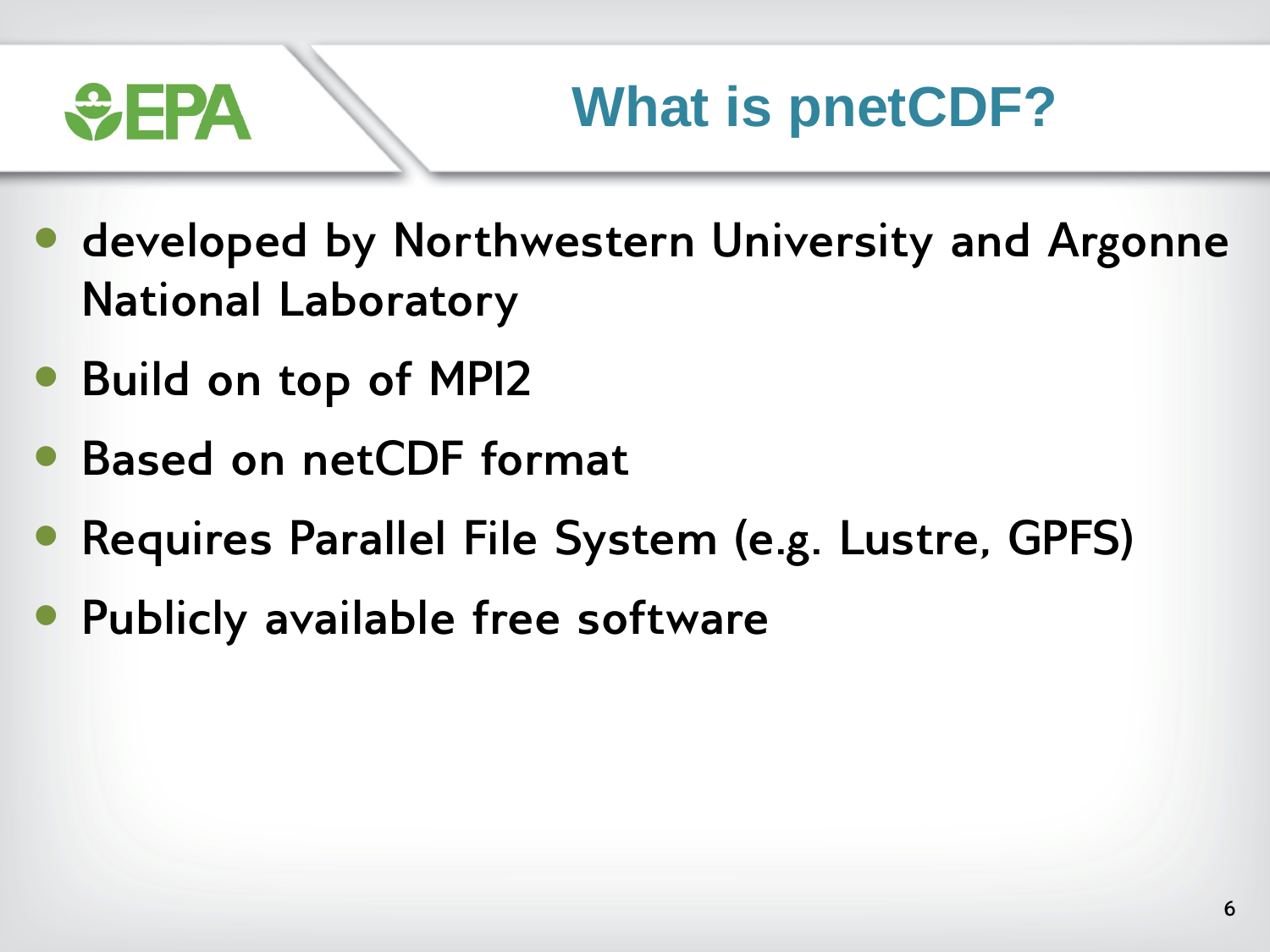

What is pnetCDF?
developed by Northwestern University and Argonne National Laboratory
Build on top of MPI2
Based on netCDF format
Requires Parallel File System (e.g. Lustre, GPFS)
Publicly available free software
6